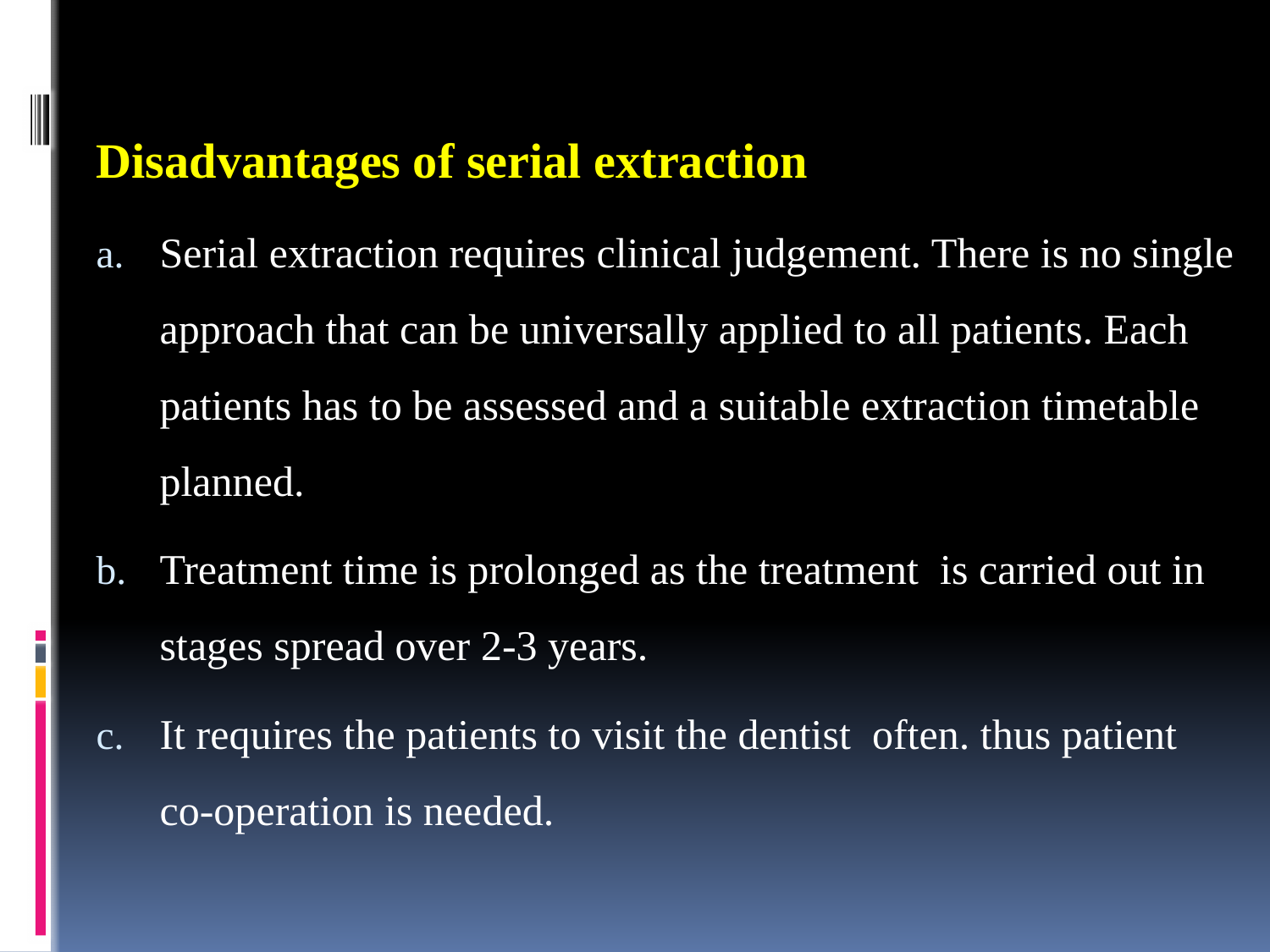

Disadvantages of serial extraction
Serial extraction requires clinical judgement. There is no single approach that can be universally applied to all patients. Each patients has to be assessed and a suitable extraction timetable planned.
Treatment time is prolonged as the treatment  is carried out in stages spread over 2-3 years.
It requires the patients to visit the dentist  often. thus patient co-operation is needed.